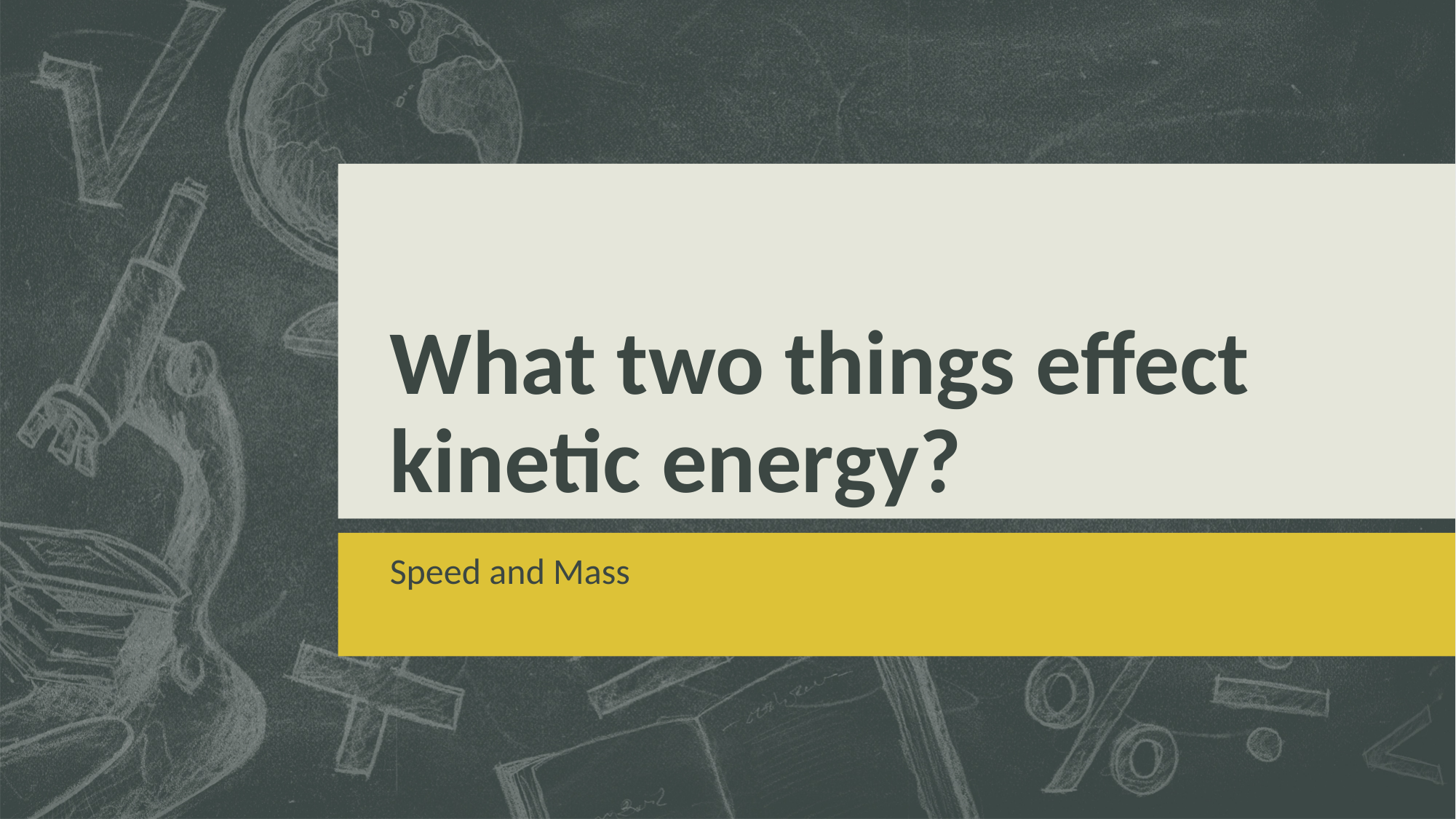

# What two things effect kinetic energy?
Speed and Mass